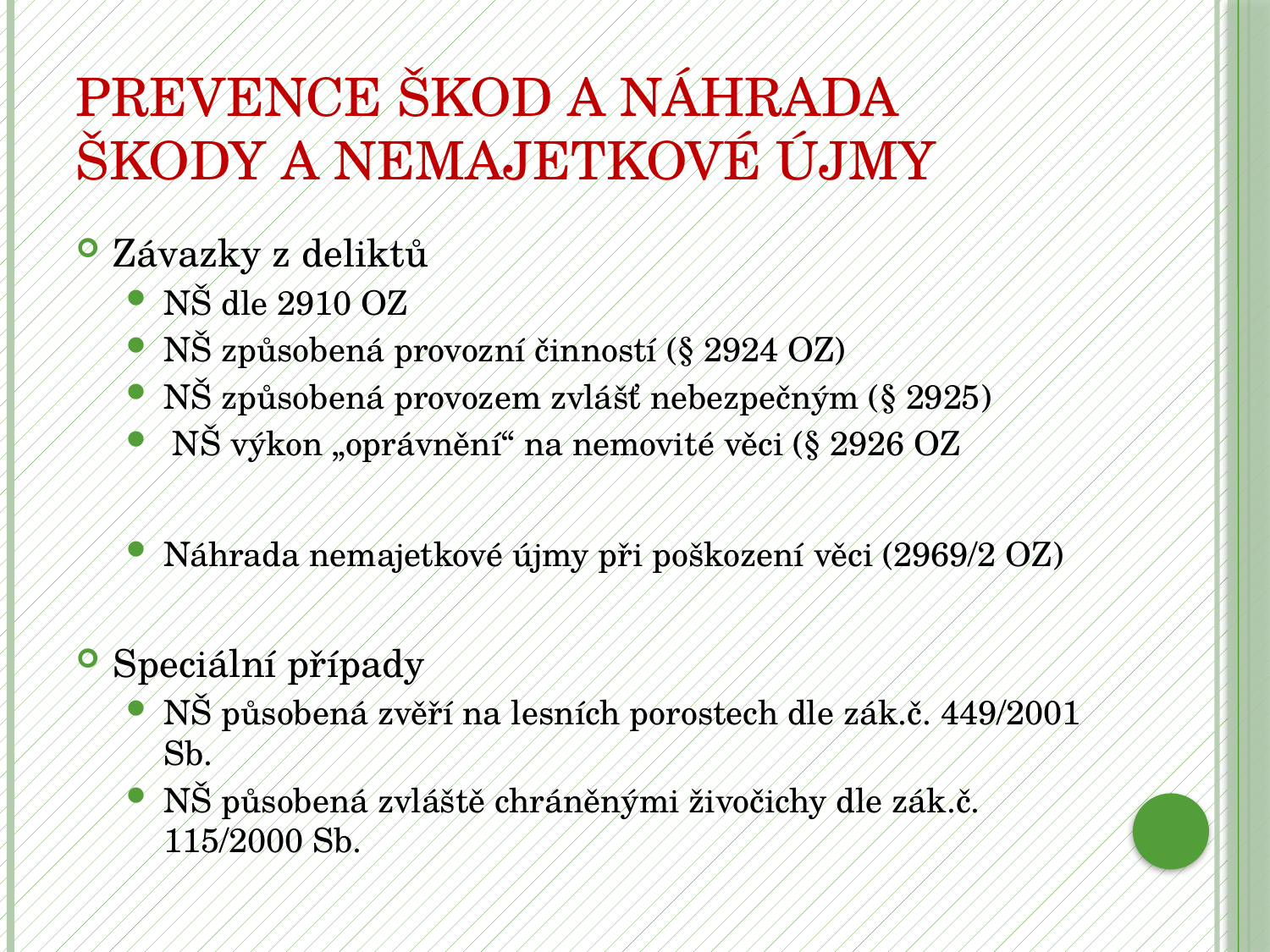

# Prevence škod a Náhrada škody a nemajetkové újmy
Závazky z deliktů
NŠ dle 2910 OZ
NŠ způsobená provozní činností (§ 2924 OZ)
NŠ způsobená provozem zvlášť nebezpečným (§ 2925)
 NŠ výkon „oprávnění“ na nemovité věci (§ 2926 OZ

Náhrada nemajetkové újmy při poškození věci (2969/2 OZ)

Speciální případy
NŠ působená zvěří na lesních porostech dle zák.č. 449/2001 Sb.
NŠ působená zvláště chráněnými živočichy dle zák.č. 115/2000 Sb.